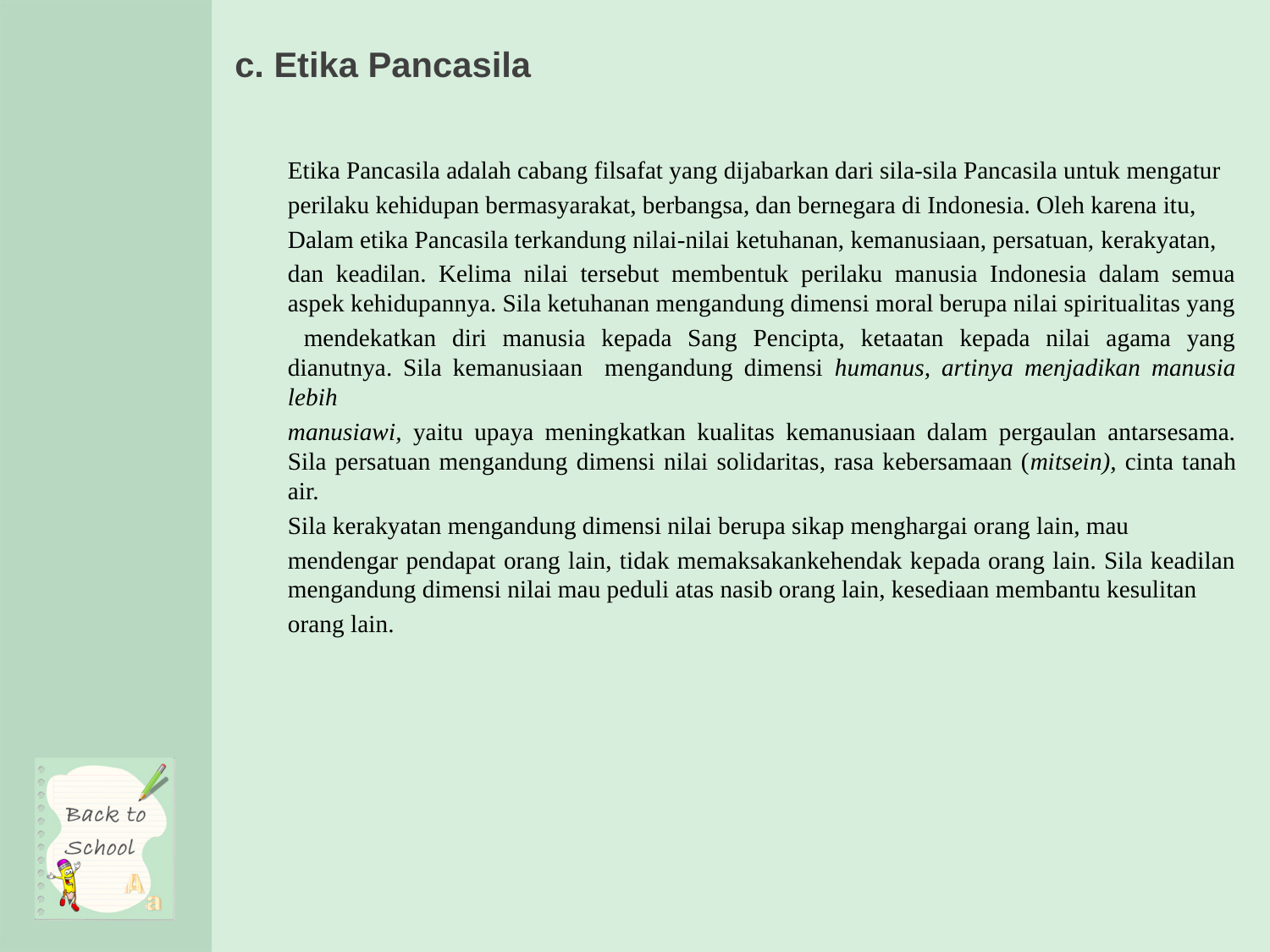

c. Etika Pancasila
Etika Pancasila adalah cabang filsafat yang dijabarkan dari sila-sila Pancasila untuk mengatur
perilaku kehidupan bermasyarakat, berbangsa, dan bernegara di Indonesia. Oleh karena itu,
Dalam etika Pancasila terkandung nilai-nilai ketuhanan, kemanusiaan, persatuan, kerakyatan,
dan keadilan. Kelima nilai tersebut membentuk perilaku manusia Indonesia dalam semua aspek kehidupannya. Sila ketuhanan mengandung dimensi moral berupa nilai spiritualitas yang
 mendekatkan diri manusia kepada Sang Pencipta, ketaatan kepada nilai agama yang dianutnya. Sila kemanusiaan  mengandung dimensi humanus, artinya menjadikan manusia lebih
manusiawi, yaitu upaya meningkatkan kualitas kemanusiaan dalam pergaulan antarsesama. Sila persatuan mengandung dimensi nilai solidaritas, rasa kebersamaan (mitsein), cinta tanah air.
Sila kerakyatan mengandung dimensi nilai berupa sikap menghargai orang lain, mau
mendengar pendapat orang lain, tidak memaksakankehendak kepada orang lain. Sila keadilan mengandung dimensi nilai mau peduli atas nasib orang lain, kesediaan membantu kesulitan
orang lain.